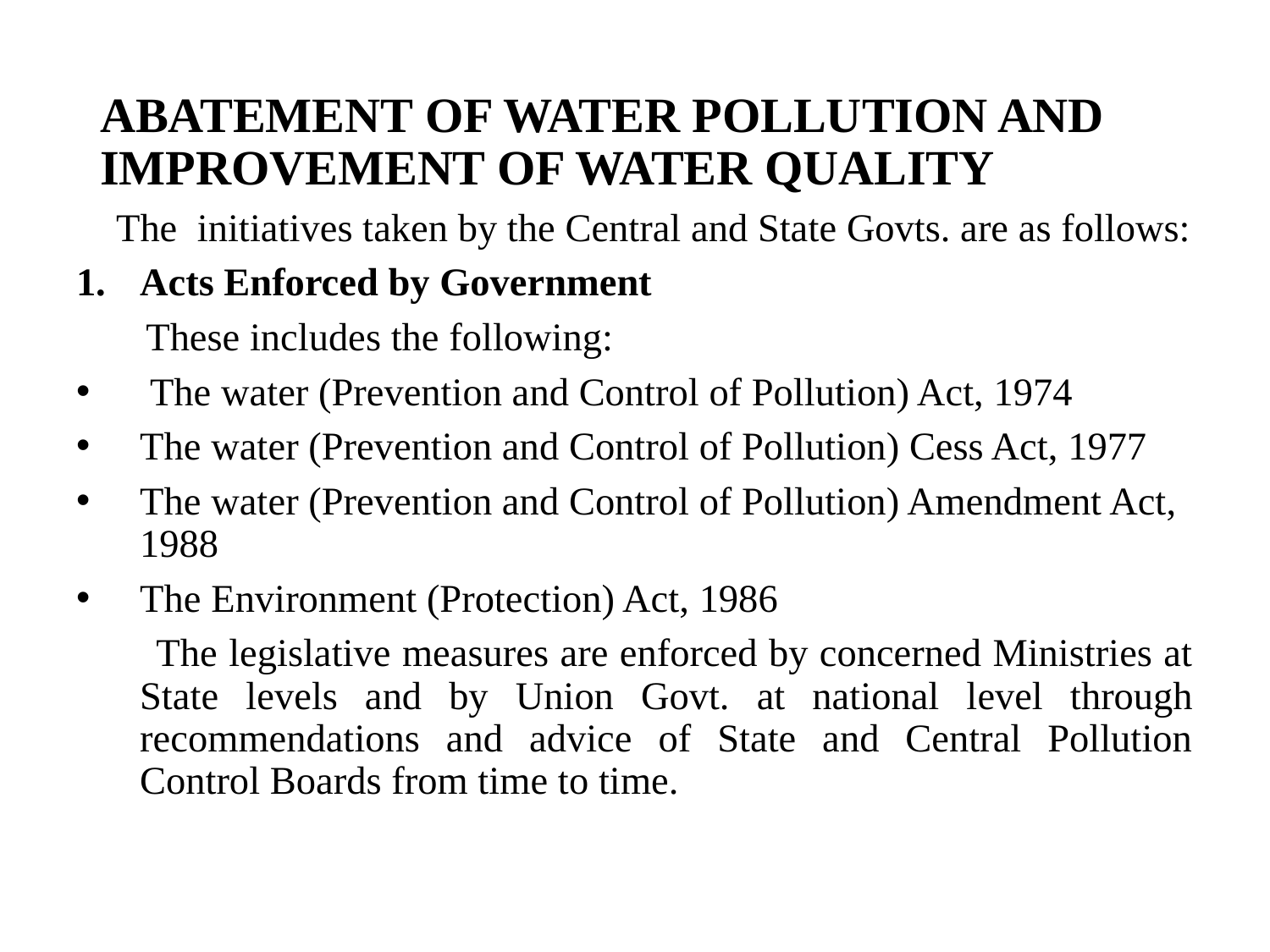

# ABATEMENT OF WATER POLLUTION AND IMPROVEMENT OF WATER QUALITY
    The  initiatives taken by the Central and State Govts. are as follows:
Acts Enforced by Government
       These includes the following:
 The water (Prevention and Control of Pollution) Act, 1974
The water (Prevention and Control of Pollution) Cess Act, 1977
The water (Prevention and Control of Pollution) Amendment Act, 1988
The Environment (Protection) Act, 1986
       The legislative measures are enforced by concerned Ministries at State levels and by Union Govt. at national level through recommendations and advice of State and Central Pollution Control Boards from time to time.